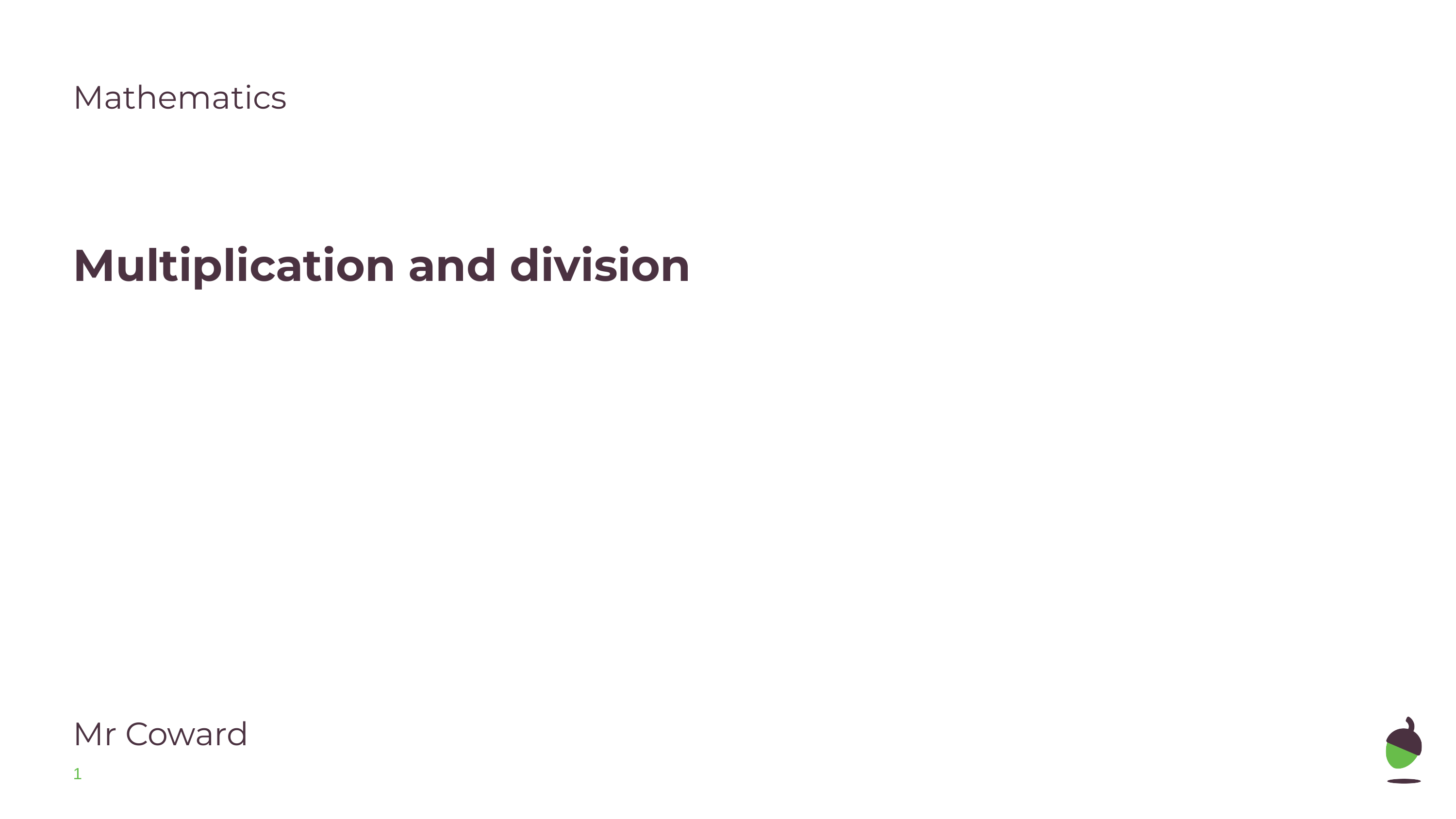

Mathematics
# Multiplication and division
Mr Coward
1